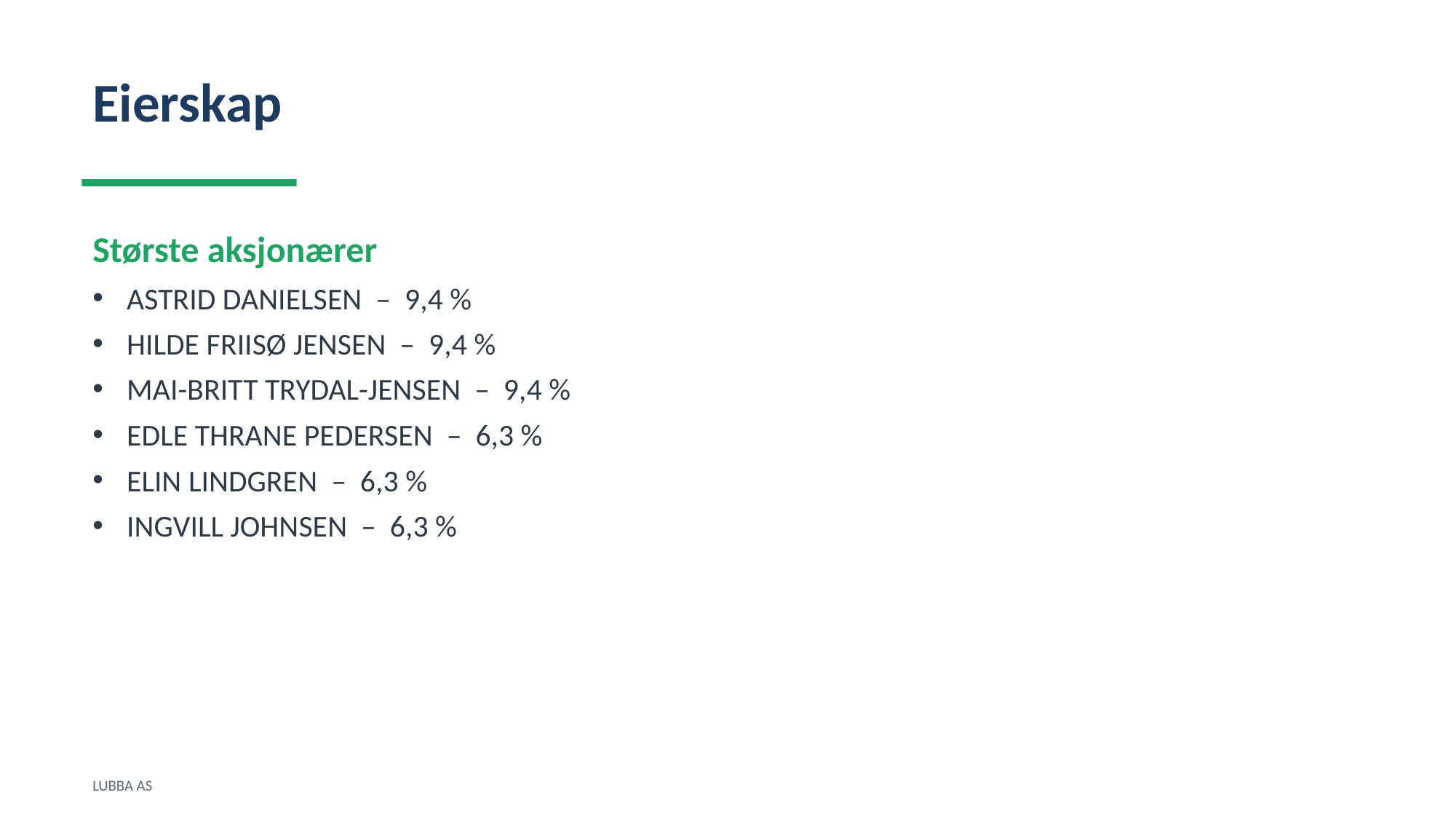

Eierskap

Største aksjonærer
ASTRID DANIELSEN  –  9,4 %
HILDE FRIISØ JENSEN  –  9,4 %
MAI-BRITT TRYDAL-JENSEN  –  9,4 %
EDLE THRANE PEDERSEN  –  6,3 %
ELIN LINDGREN  –  6,3 %
INGVILL JOHNSEN  –  6,3 %
LUBBA AS